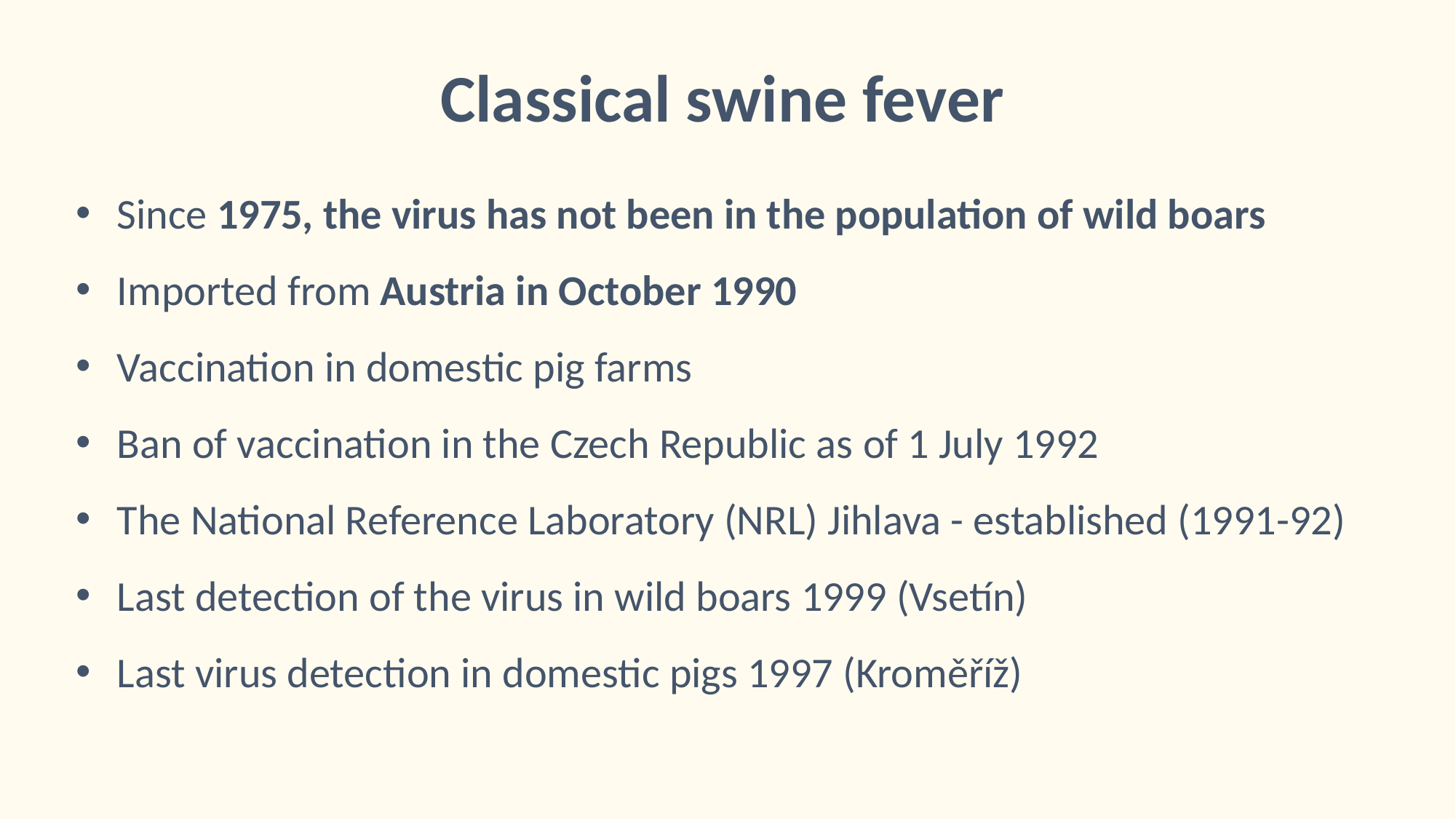

Classical swine fever
Since 1975, the virus has not been in the population of wild boars
Imported from Austria in October 1990
Vaccination in domestic pig farms
Ban of vaccination in the Czech Republic as of 1 July 1992
The National Reference Laboratory (NRL) Jihlava - established (1991-92)
Last detection of the virus in wild boars 1999 (Vsetín)
Last virus detection in domestic pigs 1997 (Kroměříž)